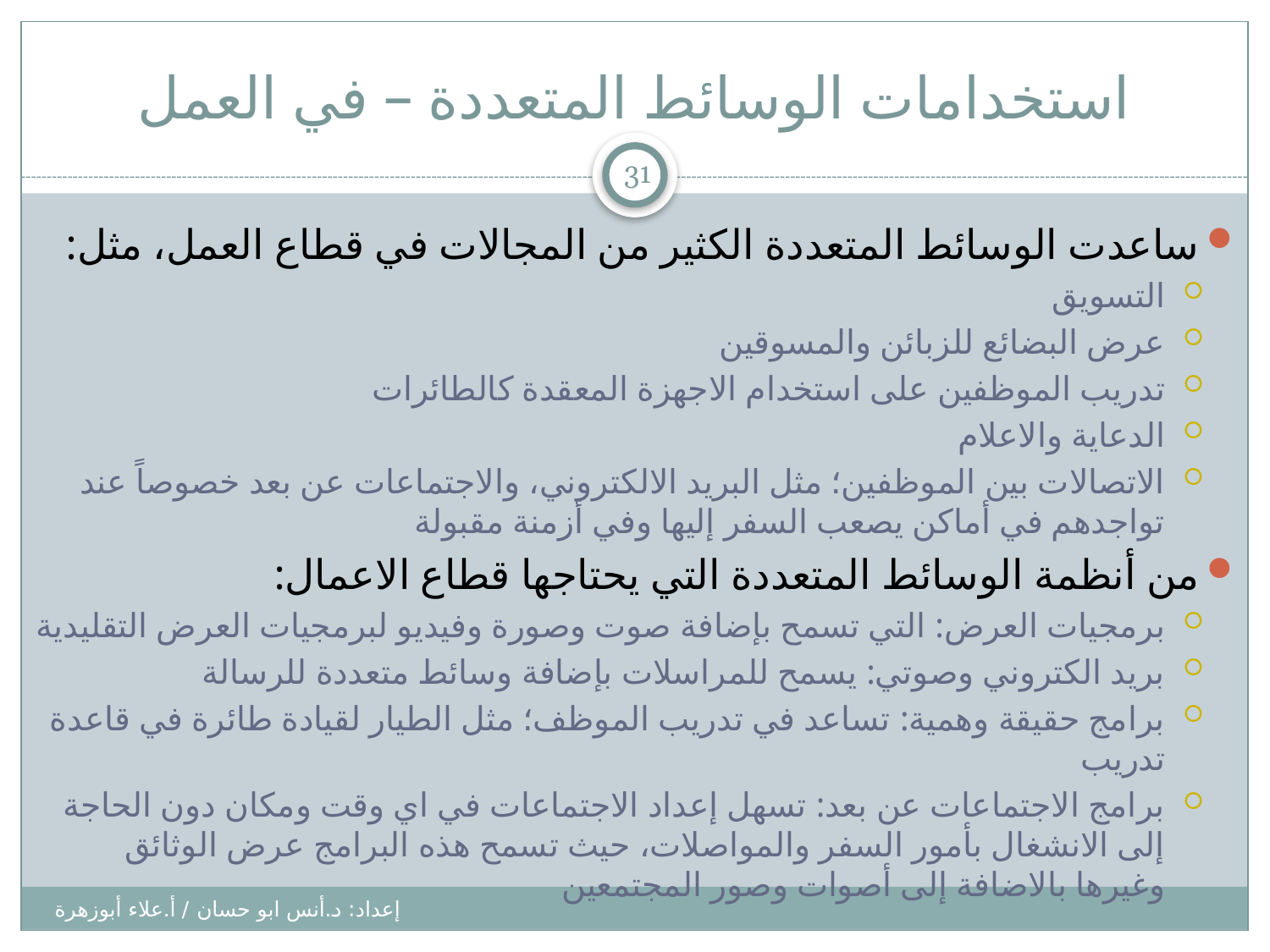

# استخدامات الوسائط المتعددة – في العمل
31
ساعدت الوسائط المتعددة الكثير من المجالات في قطاع العمل، مثل:
التسويق
عرض البضائع للزبائن والمسوقين
تدريب الموظفين على استخدام الاجهزة المعقدة كالطائرات
الدعاية والاعلام
الاتصالات بين الموظفين؛ مثل البريد الالكتروني، والاجتماعات عن بعد خصوصاً عند تواجدهم في أماكن يصعب السفر إليها وفي أزمنة مقبولة
من أنظمة الوسائط المتعددة التي يحتاجها قطاع الاعمال:
برمجيات العرض: التي تسمح بإضافة صوت وصورة وفيديو لبرمجيات العرض التقليدية
بريد الكتروني وصوتي: يسمح للمراسلات بإضافة وسائط متعددة للرسالة
برامج حقيقة وهمية: تساعد في تدريب الموظف؛ مثل الطيار لقيادة طائرة في قاعدة تدريب
برامج الاجتماعات عن بعد: تسهل إعداد الاجتماعات في اي وقت ومكان دون الحاجة إلى الانشغال بأمور السفر والمواصلات، حيث تسمح هذه البرامج عرض الوثائق وغيرها بالاضافة إلى أصوات وصور المجتمعين
إعداد: د.أنس ابو حسان / أ.علاء أبوزهرة